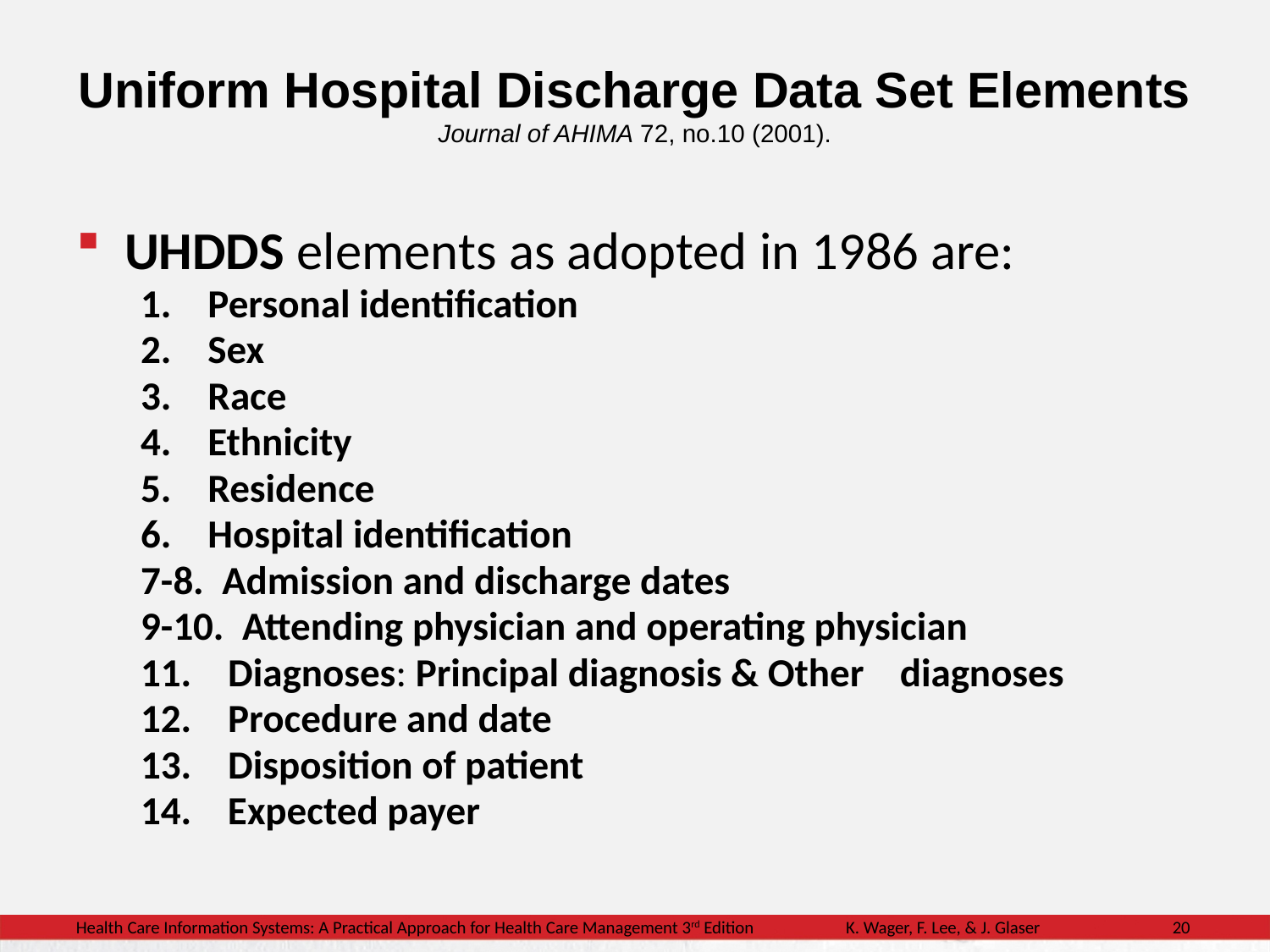

# Uniform Hospital Discharge Data Set Elements Journal of AHIMA 72, no.10 (2001).
UHDDS elements as adopted in 1986 are:
1.    Personal identification
2.    Sex
3.    Race
4.    Ethnicity
5.    Residence
6.    Hospital identification
7-8.  Admission and discharge dates
9-10.  Attending physician and operating physician
11.    Diagnoses: Principal diagnosis & Other 			diagnoses
12.    Procedure and date
13.    Disposition of patient
14.    Expected payer